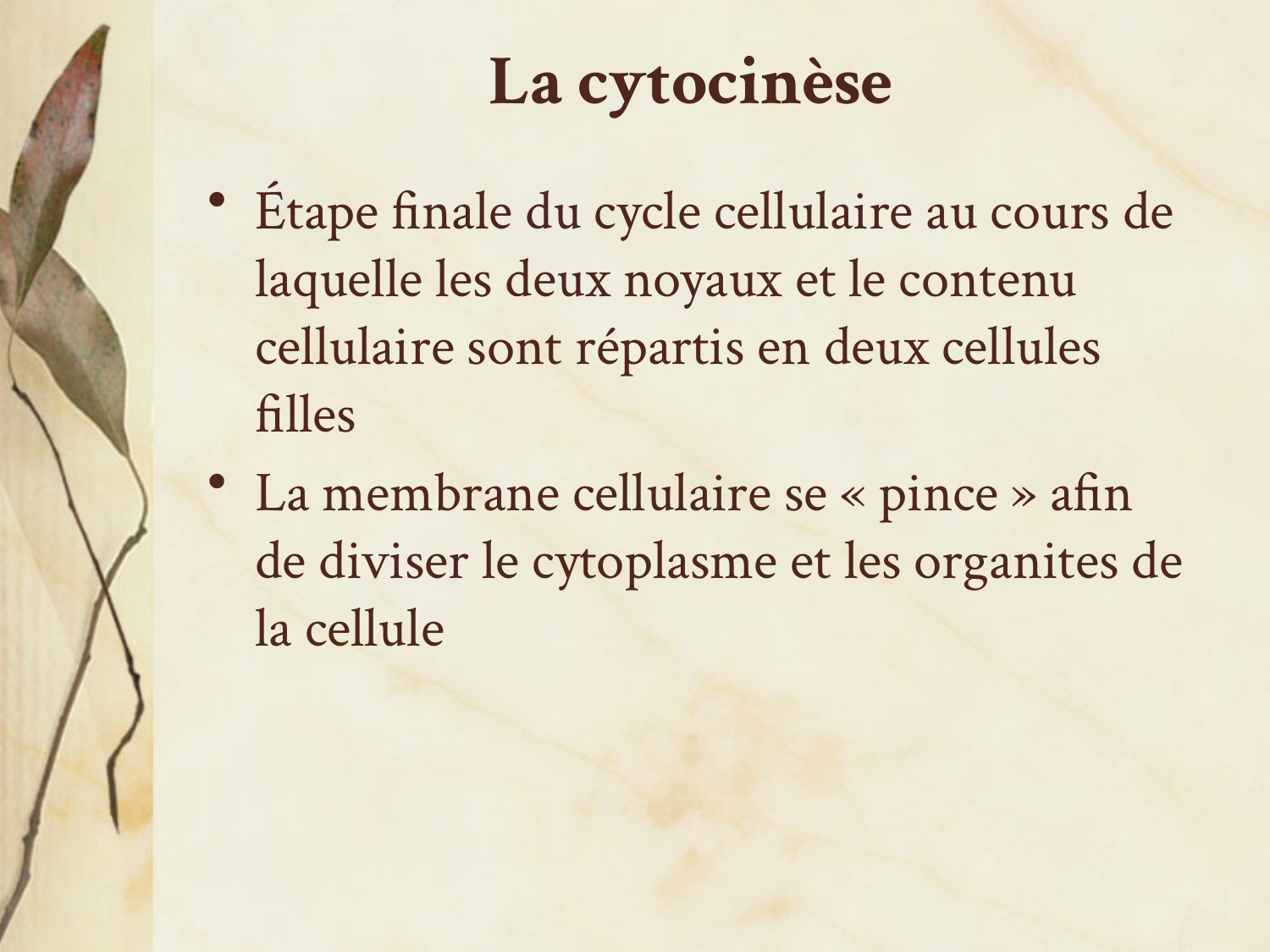

# La cytocinèse
Étape finale du cycle cellulaire au cours de laquelle les deux noyaux et le contenu cellulaire sont répartis en deux cellules filles
La membrane cellulaire se « pince » afin de diviser le cytoplasme et les organites de la cellule